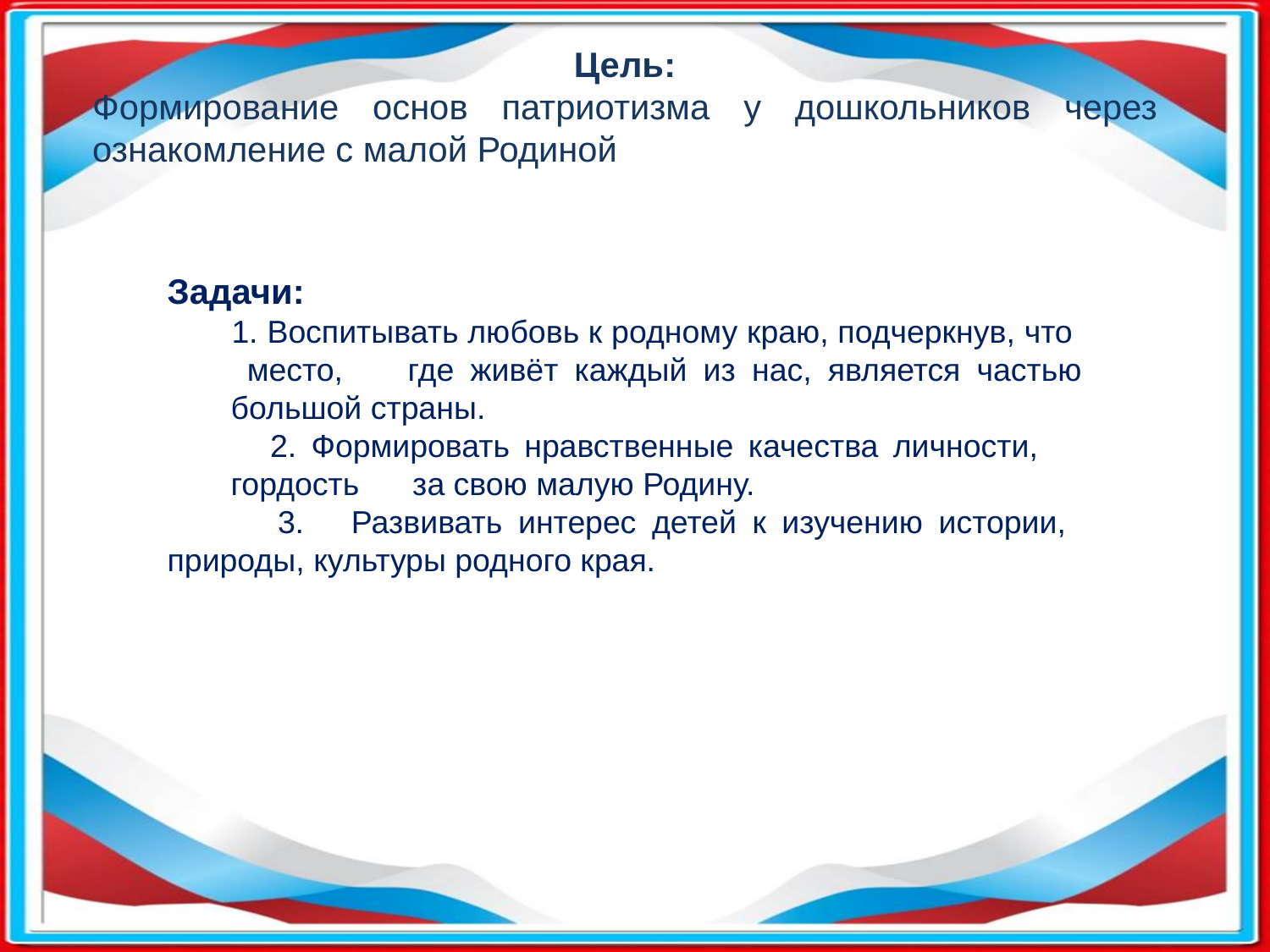

Цель:
Формирование основ патриотизма у дошкольников через ознакомление с малой Родиной
Задачи:
       1. Воспитывать любовь к родному краю, подчеркнув, что   место,    где живёт каждый из нас, является частью большой страны.
       2. Формировать нравственные качества личности,    гордость      за свою малую Родину.
       3.   Развивать интерес детей к изучению истории,  природы, культуры родного края.